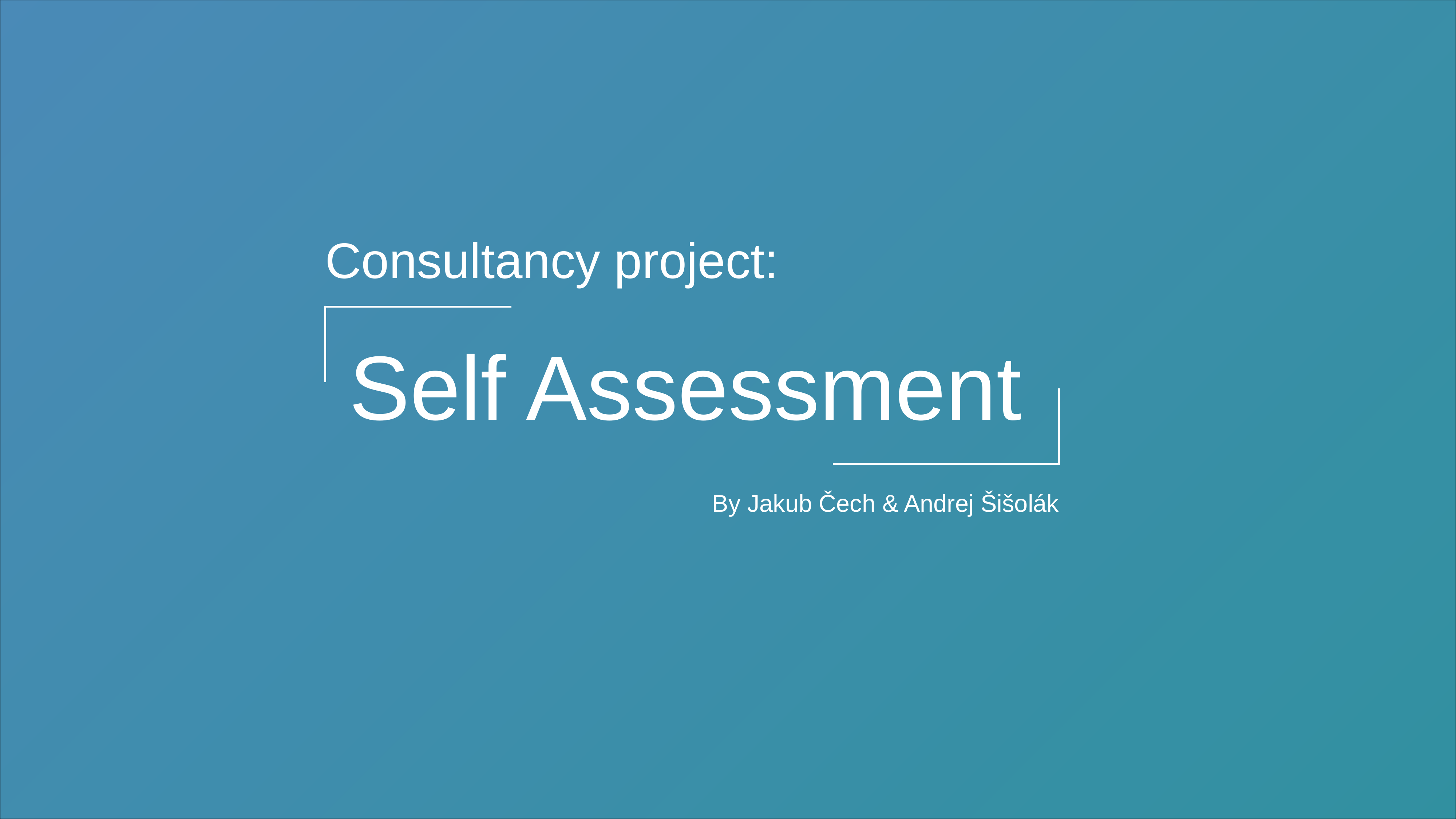

Consultancy project:
Self Assessment
By Jakub Čech & Andrej Šišolák